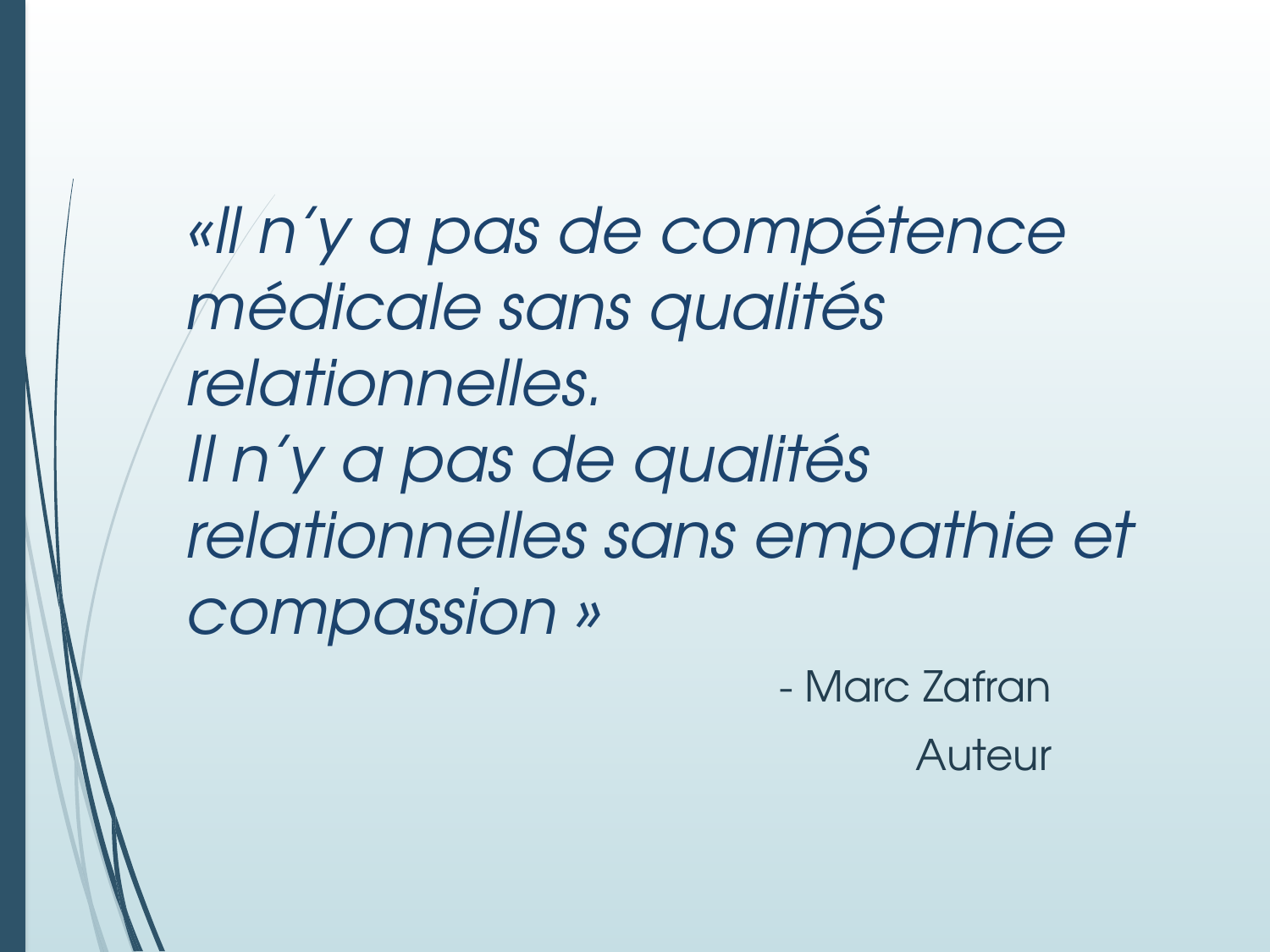

# «Il n’y a pas de compétence médicale sans qualités relationnelles. Il n’y a pas de qualités relationnelles sans empathie et compassion »
			- Marc Zafran
Auteur